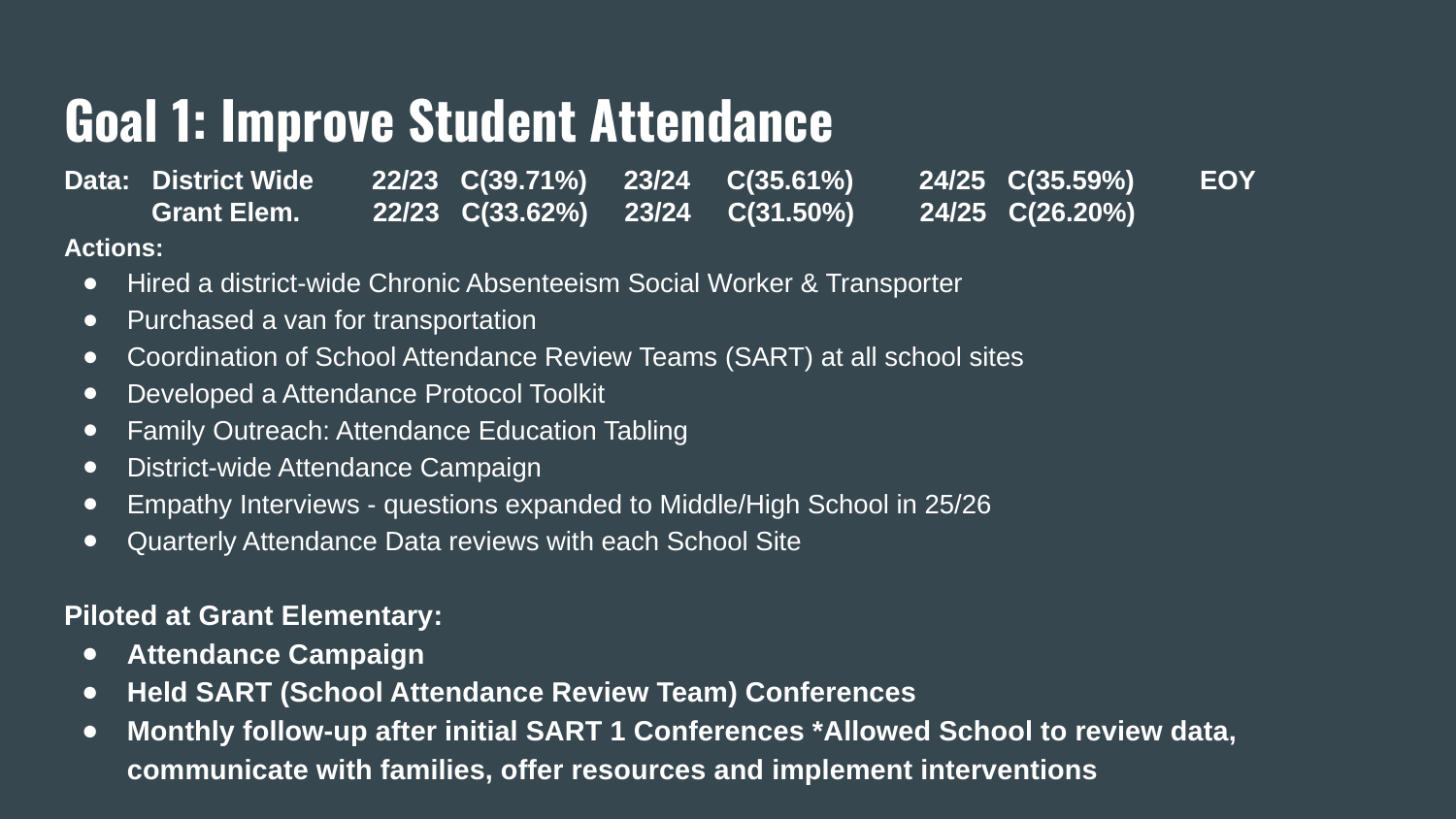

# Goal 1: Improve Student Attendance
Data:   District Wide        22/23   C(39.71%)     23/24     C(35.61%)         24/25   C(35.59%)         EOY
            Grant Elem.          22/23   C(33.62%)     23/24     C(31.50%)         24/25   C(26.20%)
Actions:
Hired a district-wide Chronic Absenteeism Social Worker & Transporter
Purchased a van for transportation
Coordination of School Attendance Review Teams (SART) at all school sites
Developed a Attendance Protocol Toolkit
Family Outreach: Attendance Education Tabling
District-wide Attendance Campaign
Empathy Interviews - questions expanded to Middle/High School in 25/26
Quarterly Attendance Data reviews with each School Site

Piloted at Grant Elementary:
Attendance Campaign
Held SART (School Attendance Review Team) Conferences
Monthly follow-up after initial SART 1 Conferences *Allowed School to review data, communicate with families, offer resources and implement interventions